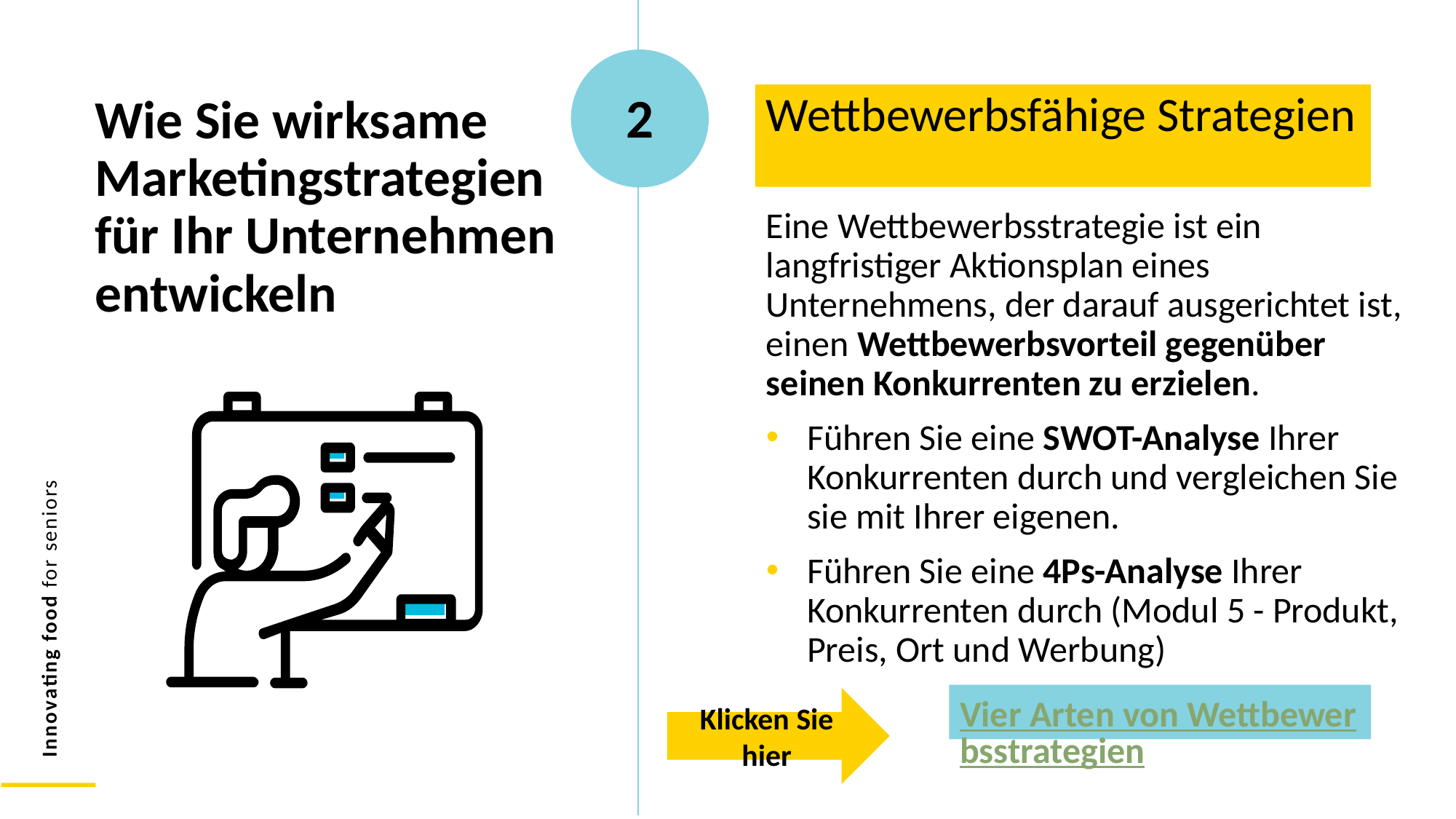

Wettbewerbsfähige Strategien
2
Wie Sie wirksame Marketingstrategien für Ihr Unternehmen entwickeln

Eine Wettbewerbsstrategie ist ein langfristiger Aktionsplan eines Unternehmens, der darauf ausgerichtet ist, einen Wettbewerbsvorteil gegenüber seinen Konkurrenten zu erzielen.
Führen Sie eine SWOT-Analyse Ihrer Konkurrenten durch und vergleichen Sie sie mit Ihrer eigenen.
Führen Sie eine 4Ps-Analyse Ihrer Konkurrenten durch (Modul 5 - Produkt, Preis, Ort und Werbung)

Vier Arten von Wettbewerbsstrategien
Klicken Sie hier